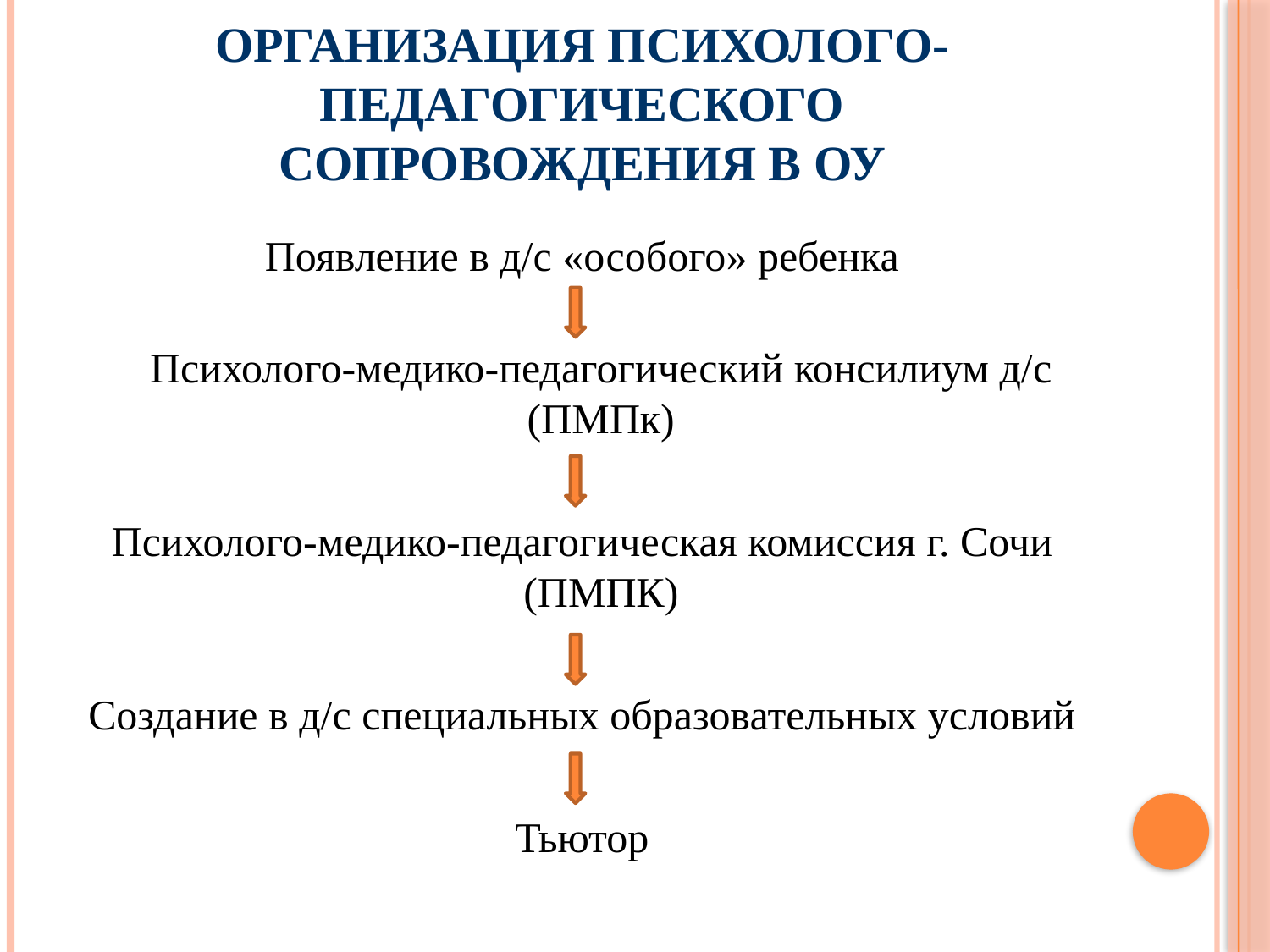

# Организация психолого-педагогического сопровождения в ОУ
Появление в д/с «особого» ребенка
Психолого-медико-педагогический консилиум д/с (ПМПк)

Психолого-медико-педагогическая комиссия г. Сочи (ПМПК)

Создание в д/с специальных образовательных условий

Тьютор